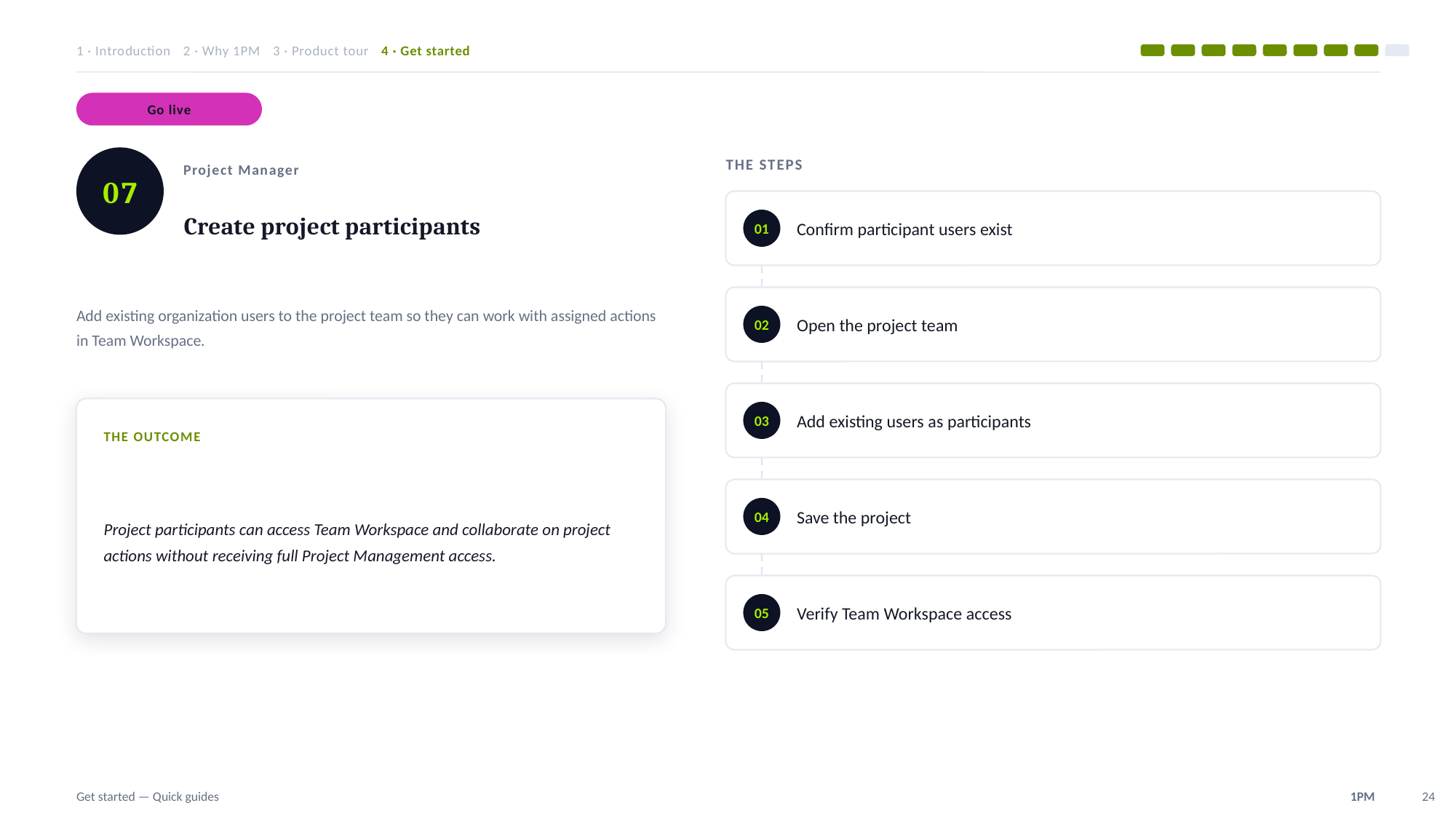

1 · Introduction    2 · Why 1PM    3 · Product tour    4 · Get started

Go live

07
THE STEPS
Project Manager
Create project participants

Confirm participant users exist

01

Add existing organization users to the project team so they can work with assigned actions in Team Workspace.

Open the project team

02

Add existing users as participants

03
THE OUTCOME
Project participants can access Team Workspace and collaborate on project actions without receiving full Project Management access.

Save the project

04

Verify Team Workspace access

05
Get started — Quick guides
1PM
24